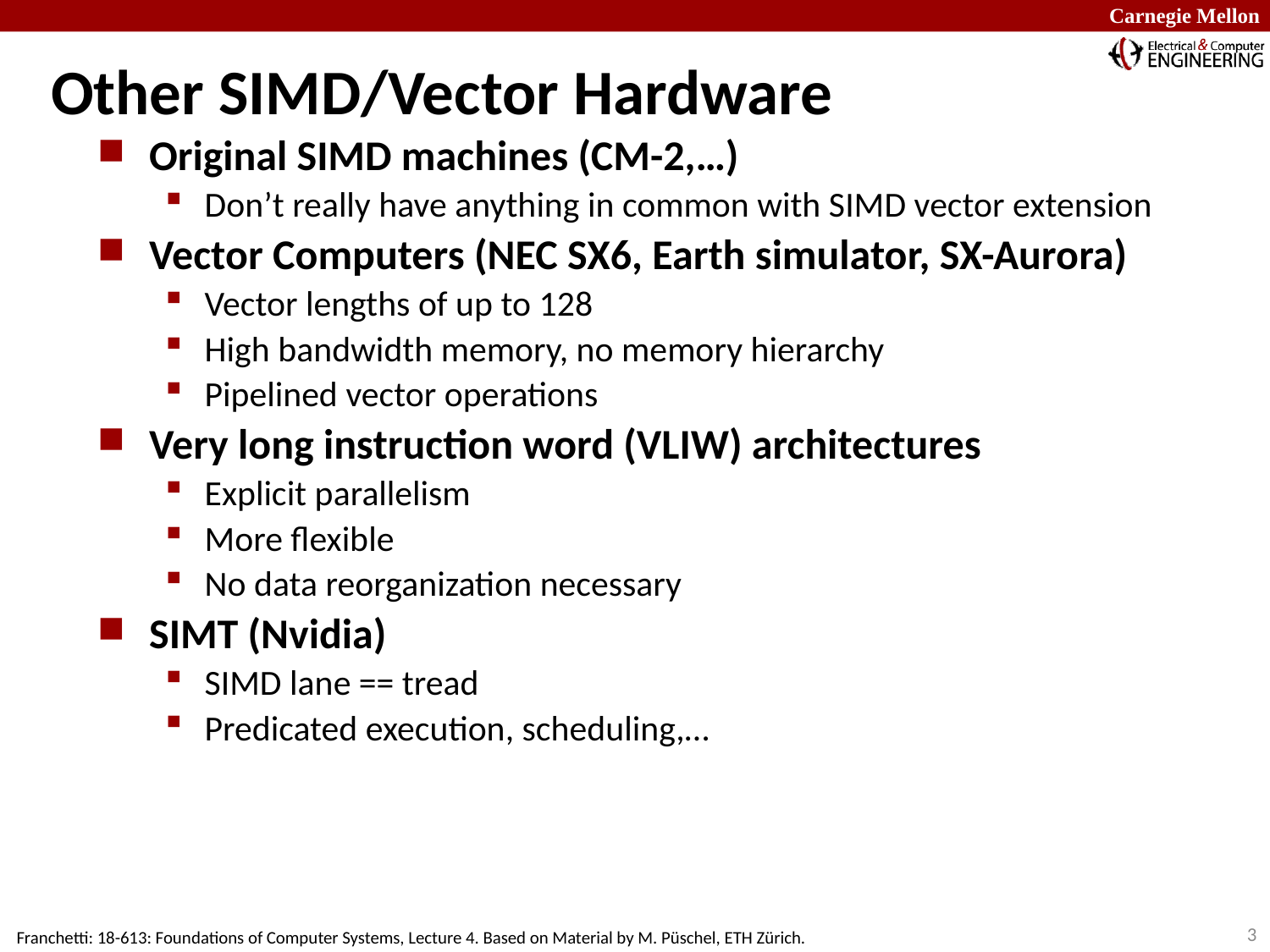

# Other SIMD/Vector Hardware
Original SIMD machines (CM-2,…)
Don’t really have anything in common with SIMD vector extension
Vector Computers (NEC SX6, Earth simulator, SX-Aurora)
Vector lengths of up to 128
High bandwidth memory, no memory hierarchy
Pipelined vector operations
Very long instruction word (VLIW) architectures
Explicit parallelism
More flexible
No data reorganization necessary
SIMT (Nvidia)
SIMD lane == tread
Predicated execution, scheduling,…